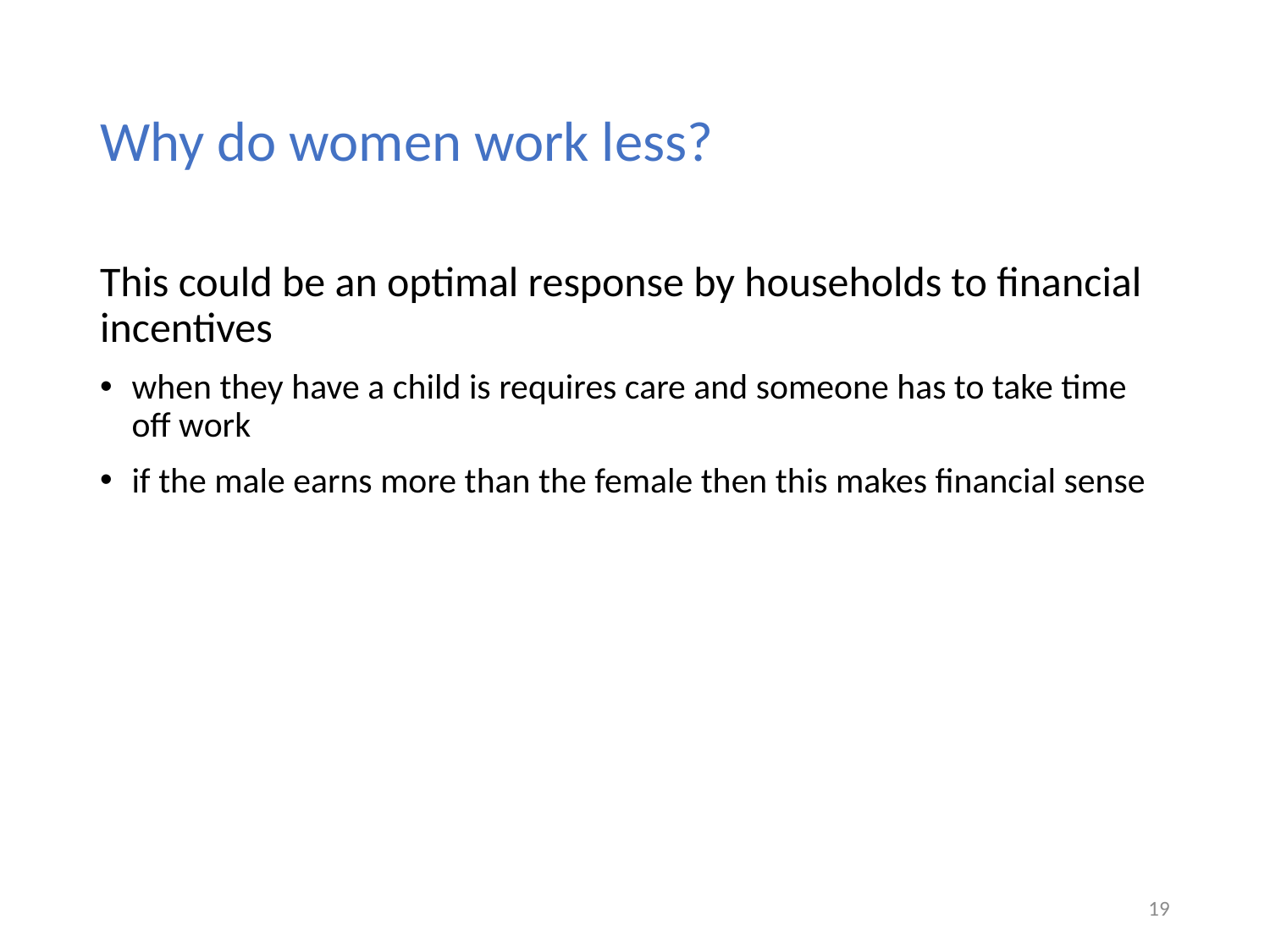

# Why do women work less?
This could be an optimal response by households to financial incentives
when they have a child is requires care and someone has to take time off work
if the male earns more than the female then this makes financial sense

19